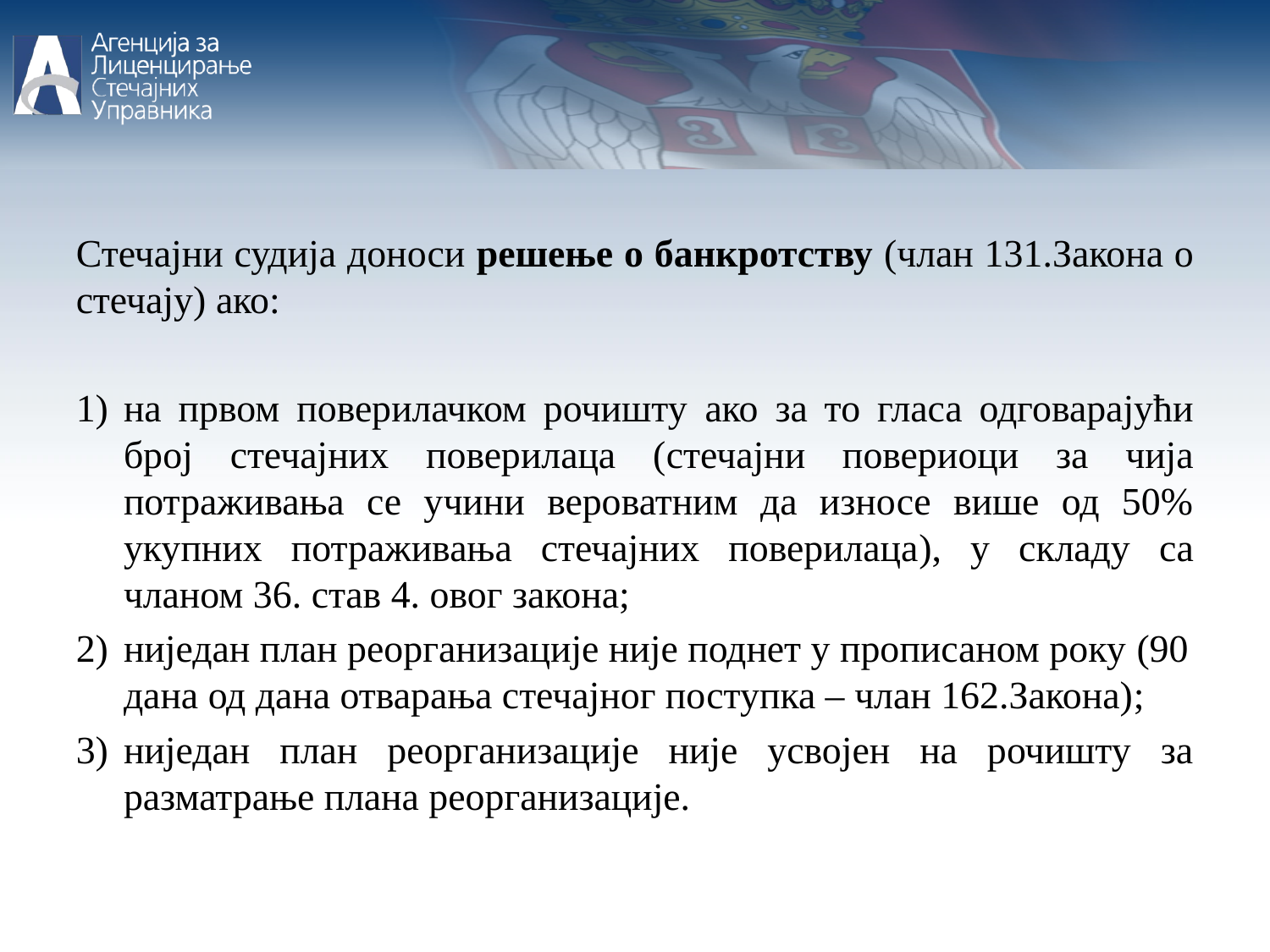

Стечајни судија доноси решење о банкротству (члан 131.Закона о стечају) ако:

на првом поверилачком рочишту ако за то гласа одговарајући број стечајних поверилаца (стечајни повериоци за чија потраживања се учини вероватним да износе више од 50% укупних потраживања стечајних поверилаца), у складу са чланом 36. став 4. овог закона;
ниједан план реорганизације није поднет у прописаном року (90 дана од дана отварања стечајног поступка – члан 162.Закона);
ниједан план реорганизације није усвојен на рочишту за разматрање плана реорганизације.